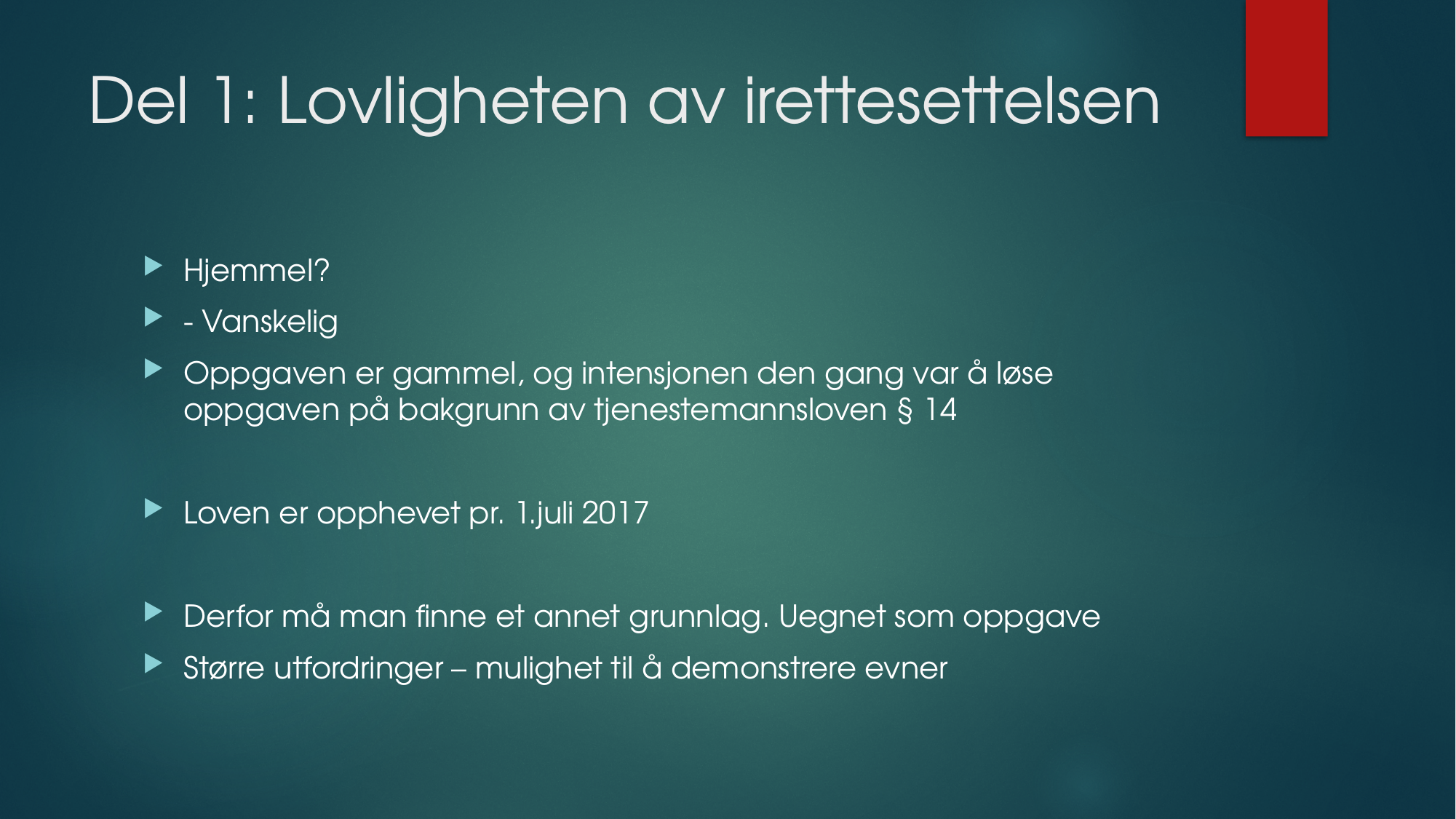

# Del 1: Lovligheten av irettesettelsen
Hjemmel?
- Vanskelig
Oppgaven er gammel, og intensjonen den gang var å løse oppgaven på bakgrunn av tjenestemannsloven § 14

Loven er opphevet pr. 1.juli 2017

Derfor må man finne et annet grunnlag. Uegnet som oppgave
Større utfordringer – mulighet til å demonstrere evner